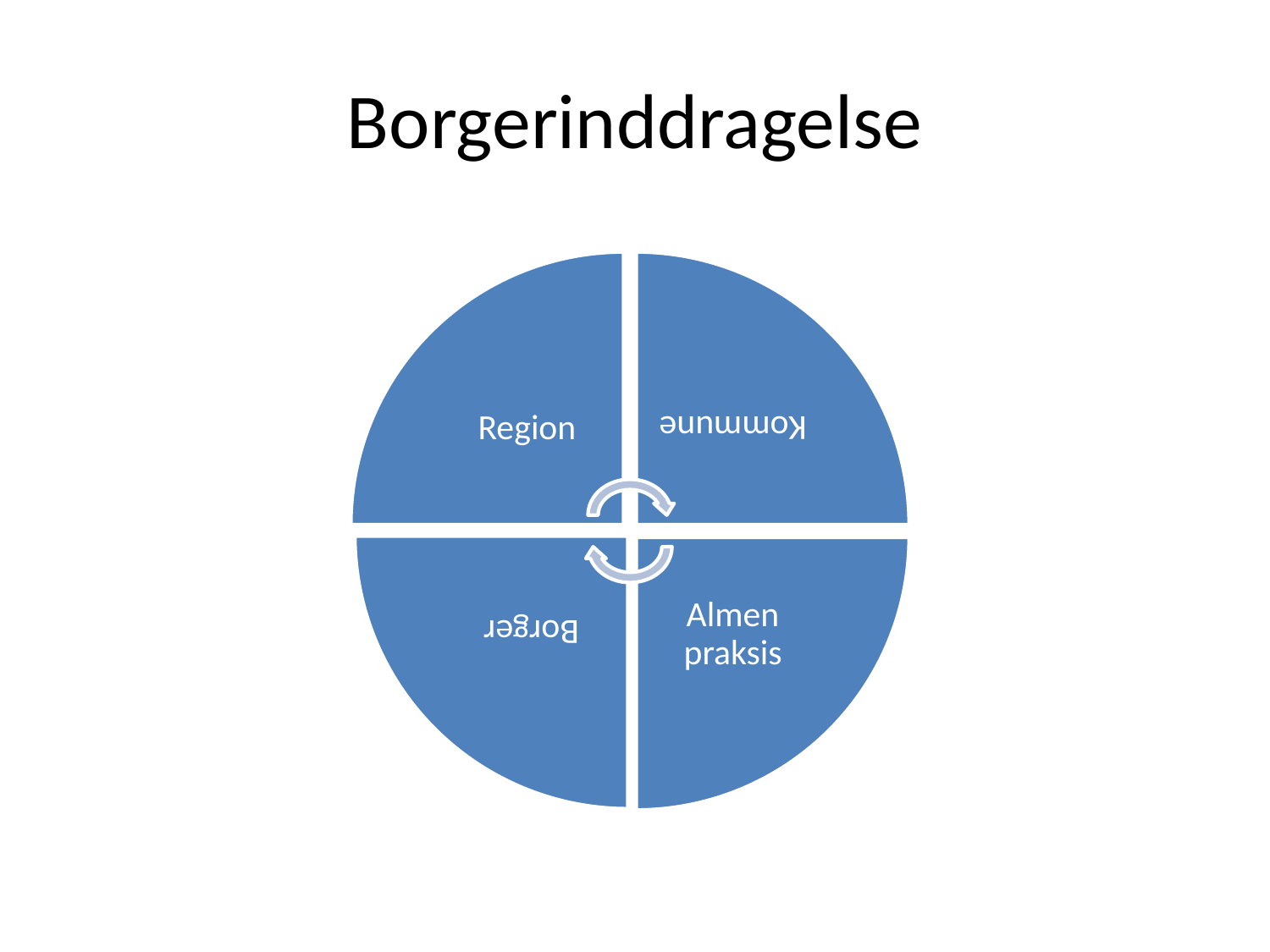

# Borgerinddragelse

Region
Kommune
Almen praksis
Borger